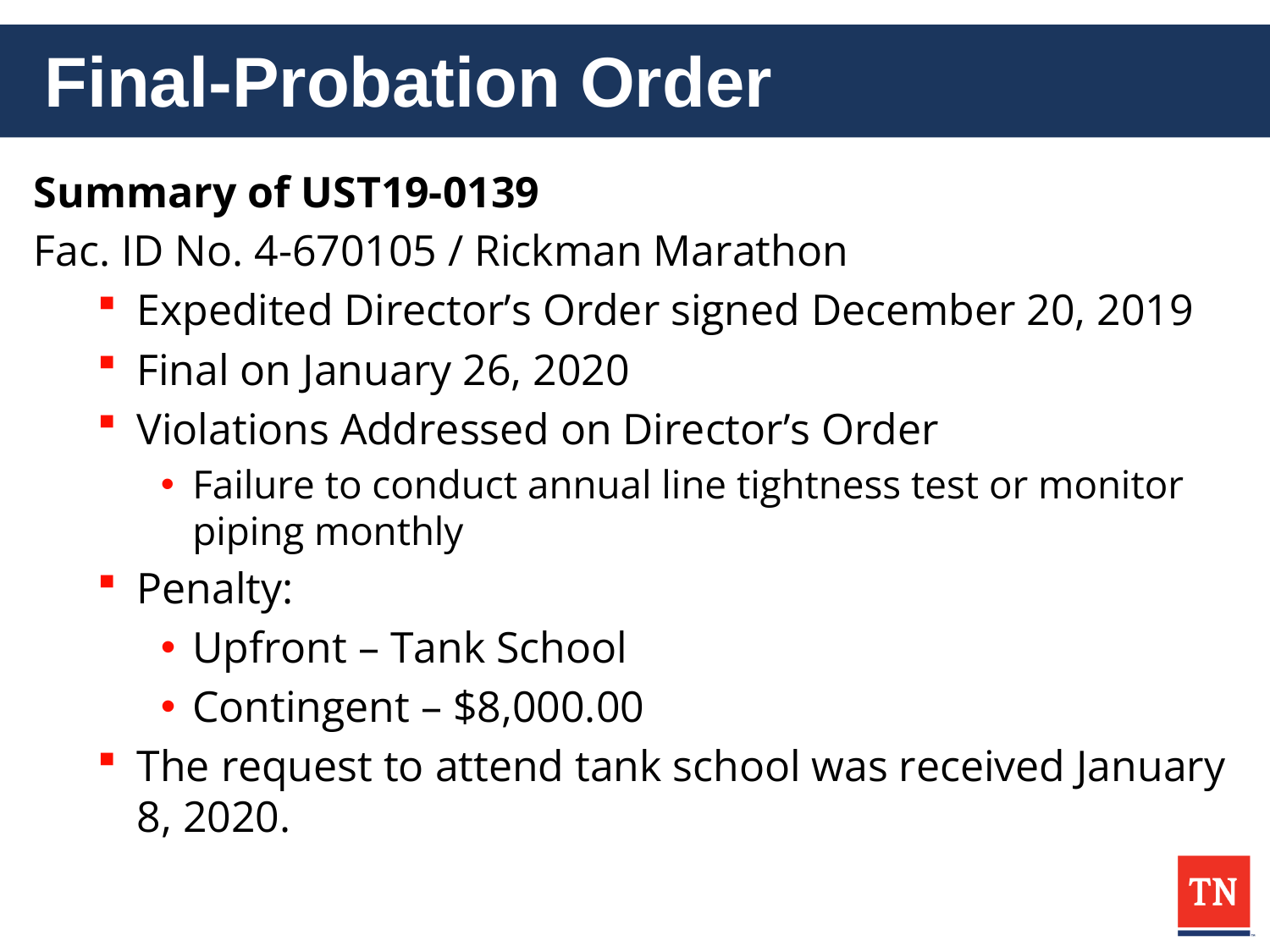

# Final-Probation Order
Summary of UST19-0139
Fac. ID No. 4-670105 / Rickman Marathon
Expedited Director’s Order signed December 20, 2019
Final on January 26, 2020
Violations Addressed on Director’s Order
Failure to conduct annual line tightness test or monitor piping monthly
Penalty:
Upfront – Tank School
Contingent – $8,000.00
The request to attend tank school was received January 8, 2020.